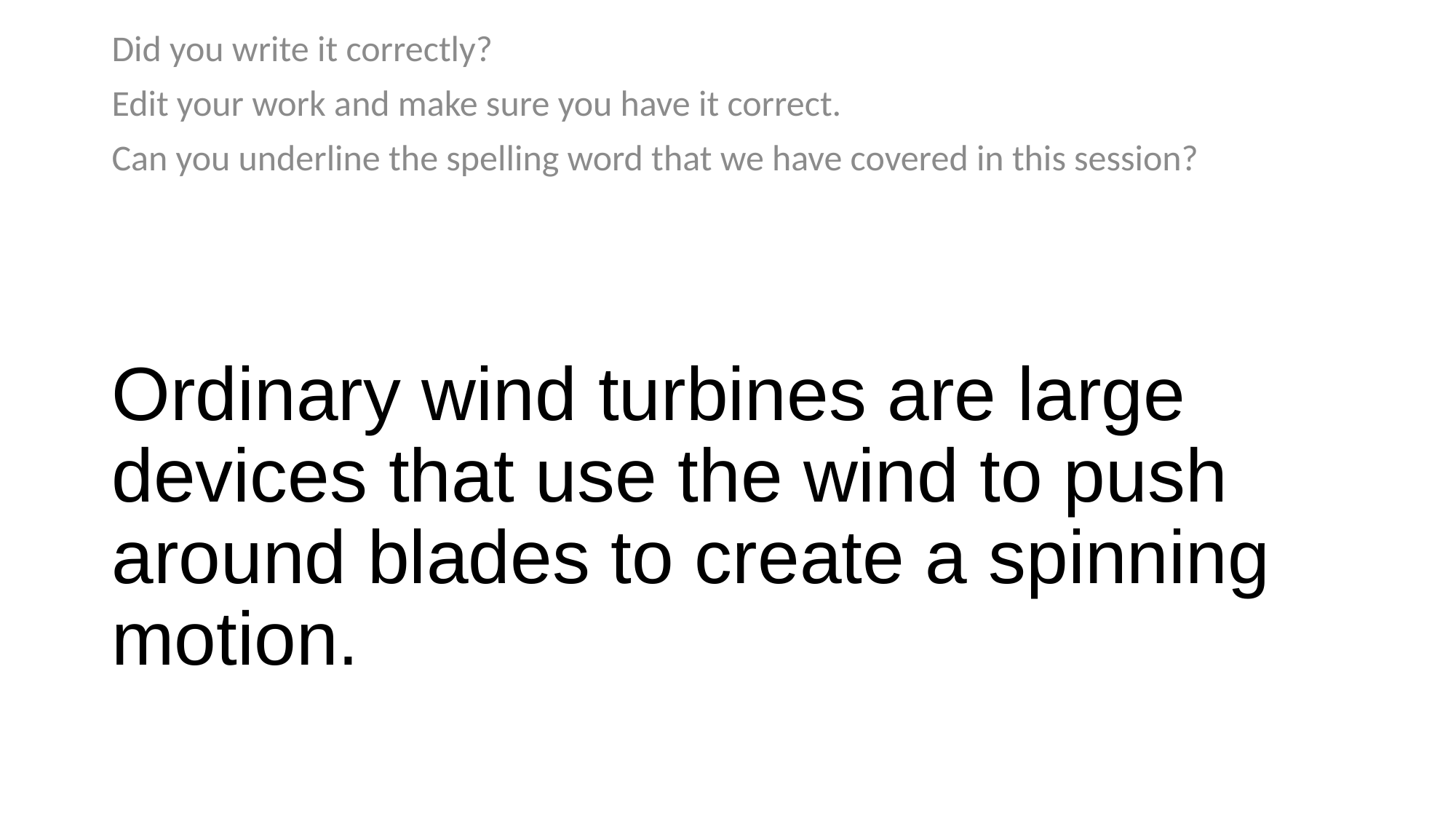

Did you write it correctly?
Edit your work and make sure you have it correct.
Can you underline the spelling word that we have covered in this session?
# Ordinary wind turbines are large devices that use the wind to push around blades to create a spinning motion.